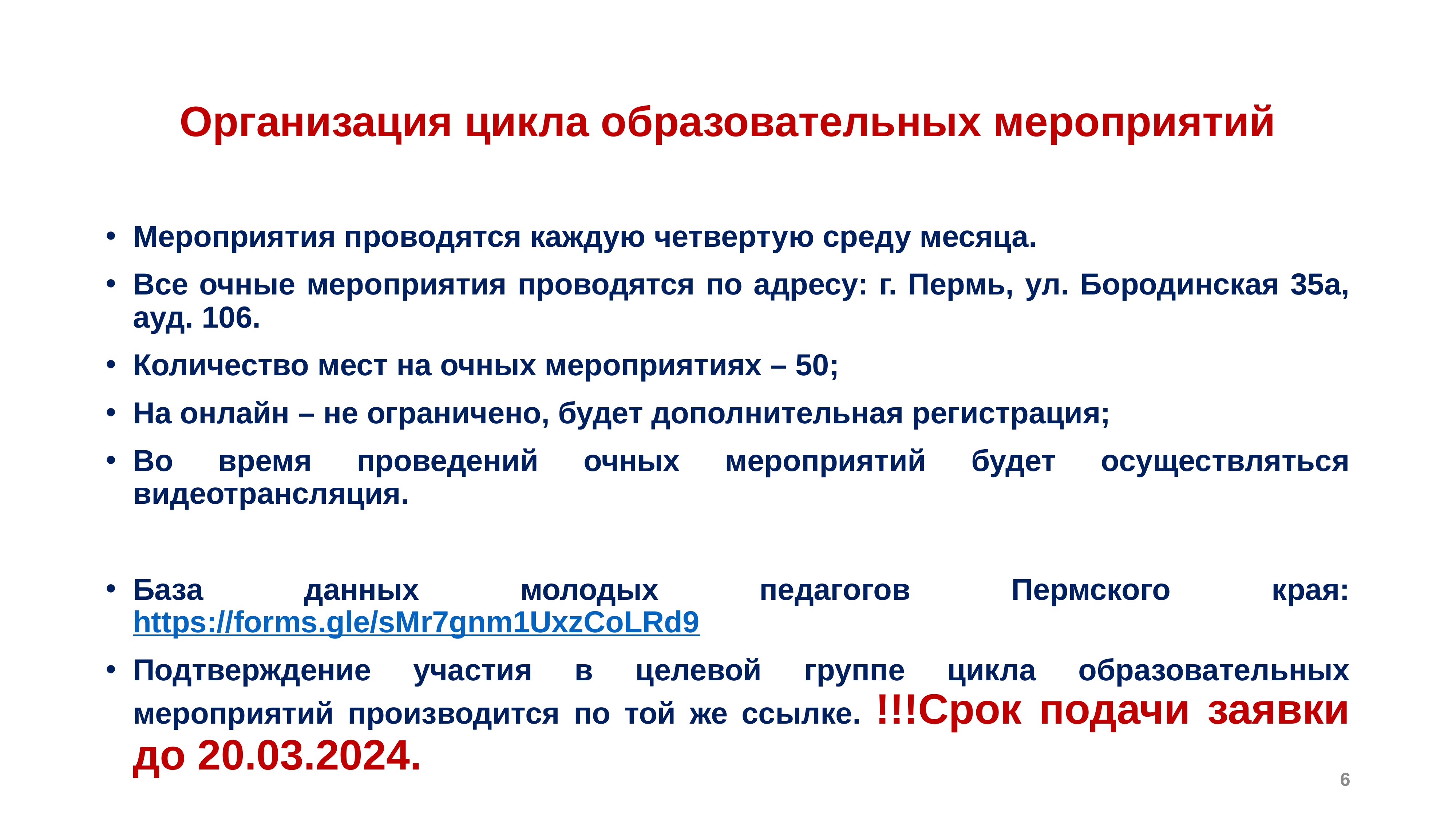

# Организация цикла образовательных мероприятий
Мероприятия проводятся каждую четвертую среду месяца.
Все очные мероприятия проводятся по адресу: г. Пермь, ул. Бородинская 35а, ауд. 106.
Количество мест на очных мероприятиях – 50;
На онлайн – не ограничено, будет дополнительная регистрация;
Во время проведений очных мероприятий будет осуществляться видеотрансляция.

База данных молодых педагогов Пермского края: https://forms.gle/sMr7gnm1UxzCoLRd9
Подтверждение участия в целевой группе цикла образовательных мероприятий производится по той же ссылке. !!!Срок подачи заявки до 20.03.2024.
6